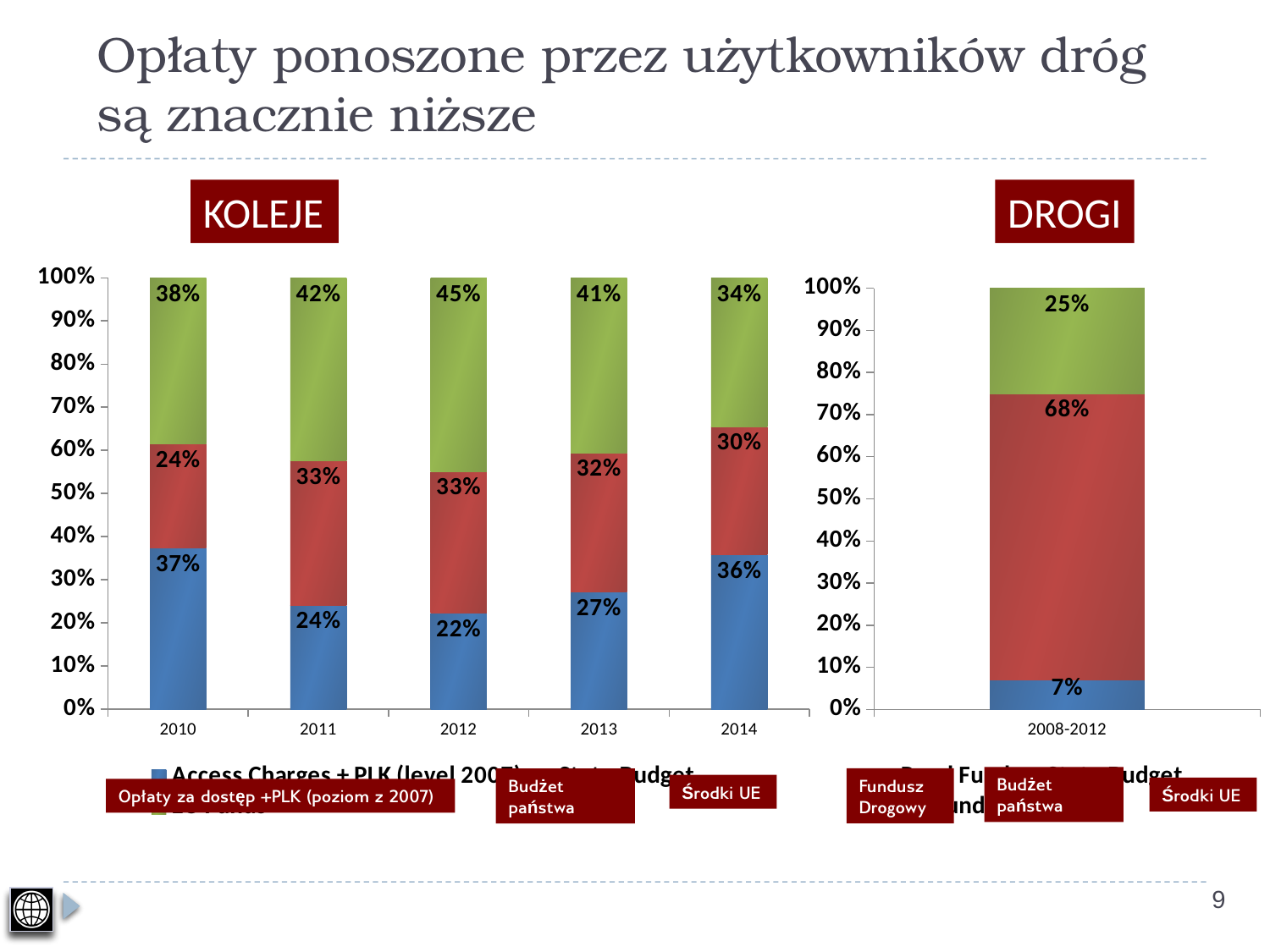

# Opłaty ponoszone przez użytkowników dróg są znacznie niższe
KOLEJE
DROGI

### Chart

| Category | Access Charges + PLK (level 2007) | State Budget | EU Funds |
|---|---|---|---|
| 2010 | 0.37375621299776635 | 0.24145643539379577 | 0.38478735160843947 |
| 2011 | 0.24113779448467948 | 0.3346088235594575 | 0.42425338195586654 |
| 2012 | 0.2231778483537715 | 0.3279737455621269 | 0.4488484060841018 |
| 2013 | 0.27166157764718535 | 0.32244334310220596 | 0.4058950792506109 |
| 2014 | 0.3584414427546451 | 0.29672594464149776 | 0.34483261260385867 |

### Chart

| Category | Road Fund | State Budget | EU Funds |
|---|---|---|---|
| 2008-2012 | 0.07000000000000002 | 0.68 | 0.25 |
Opłaty za dostęp +PLK (poziom z 2007)
Budżet państwa
Budżet państwa
Środki UE
Środki UE
Fundusz Drogowy
9